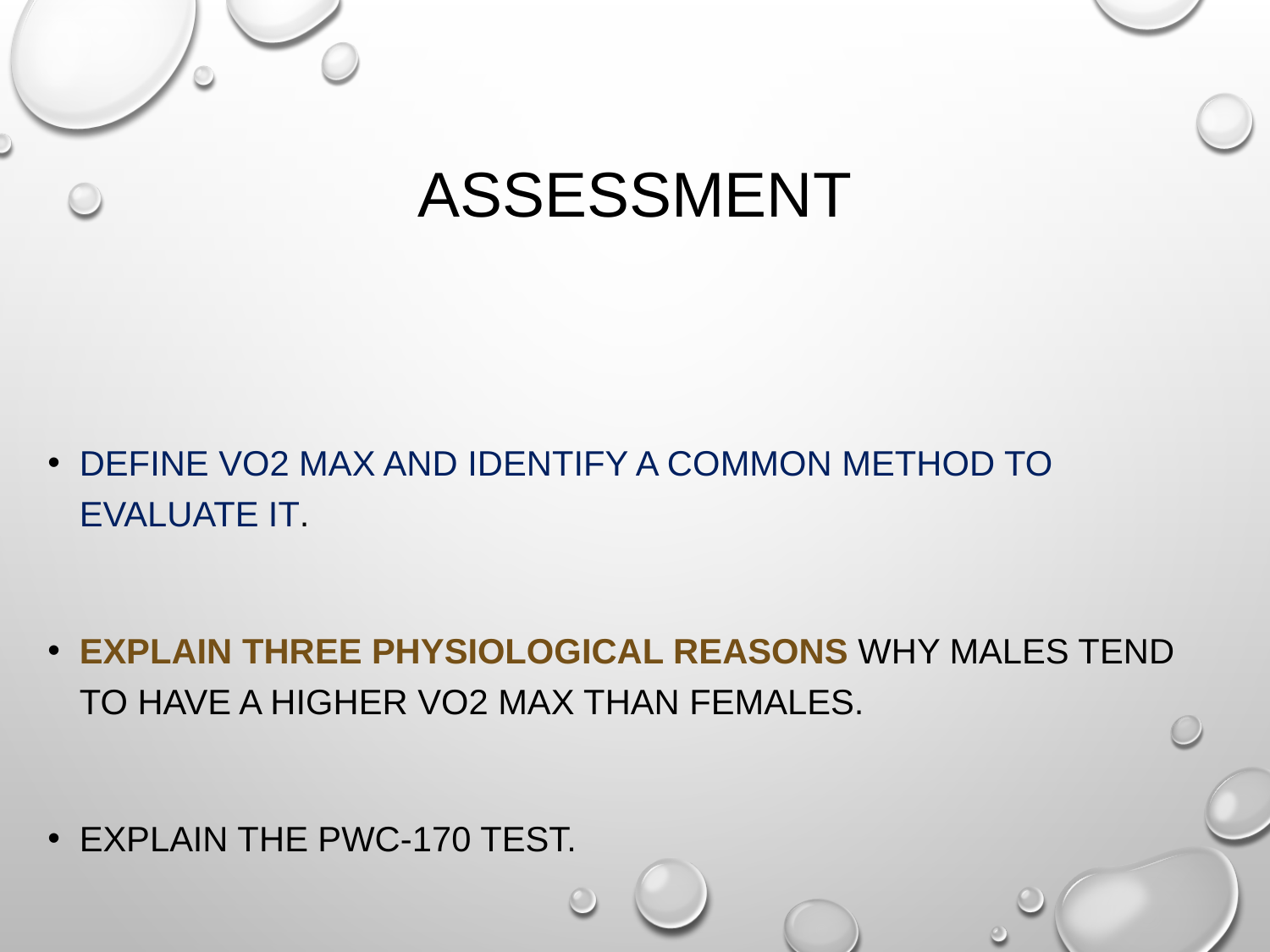

# Assessment

Define VO2 Max and identify a common method to evaluate it.

Explain three physiological reasons why males tend to have a higher VO2 Max than females.

Explain the PWC-170 test.